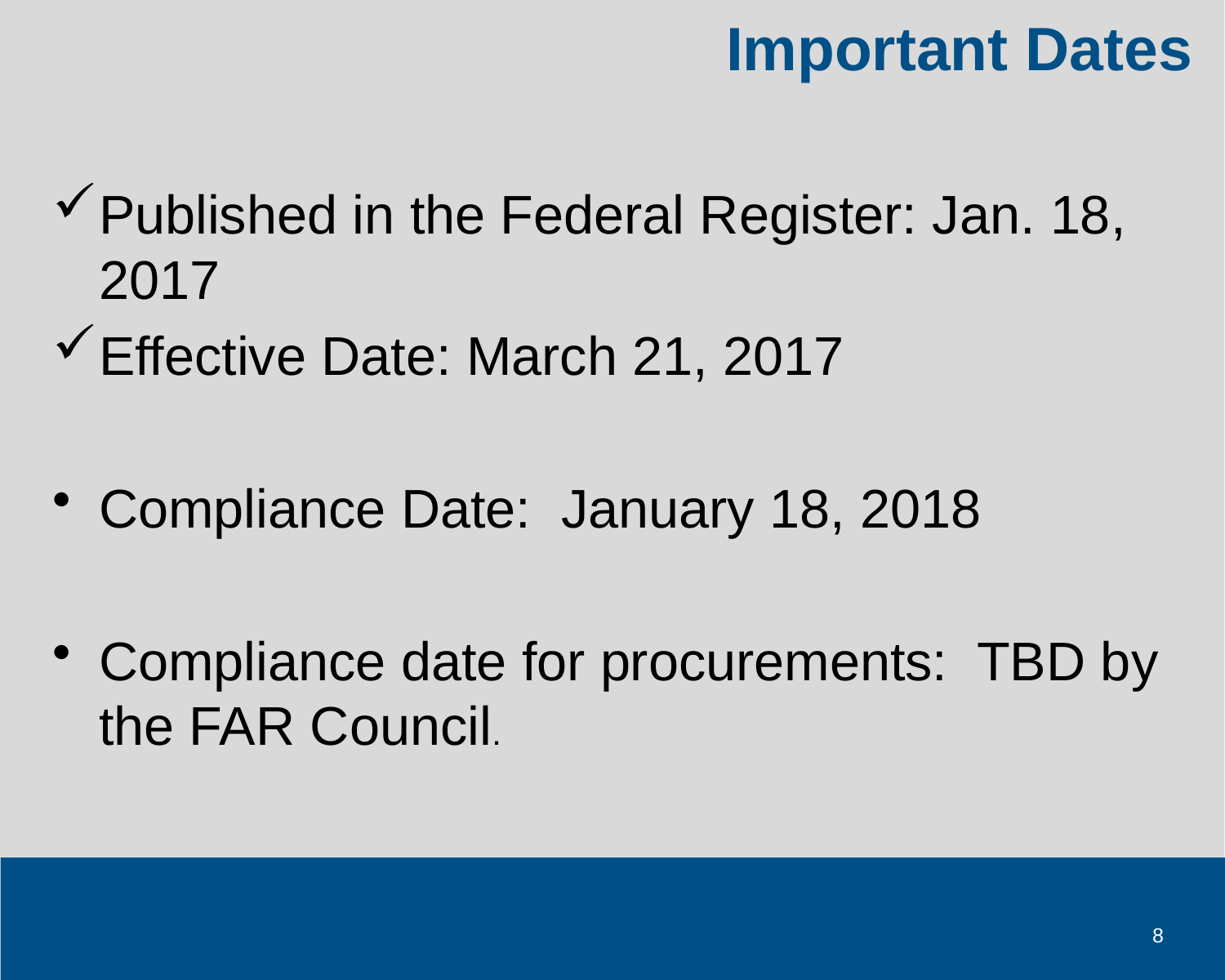

# Important Dates
Published in the Federal Register: Jan. 18, 2017
Effective Date: March 21, 2017

Compliance Date:  January 18, 2018

Compliance date for procurements:  TBD by the FAR Council.
8